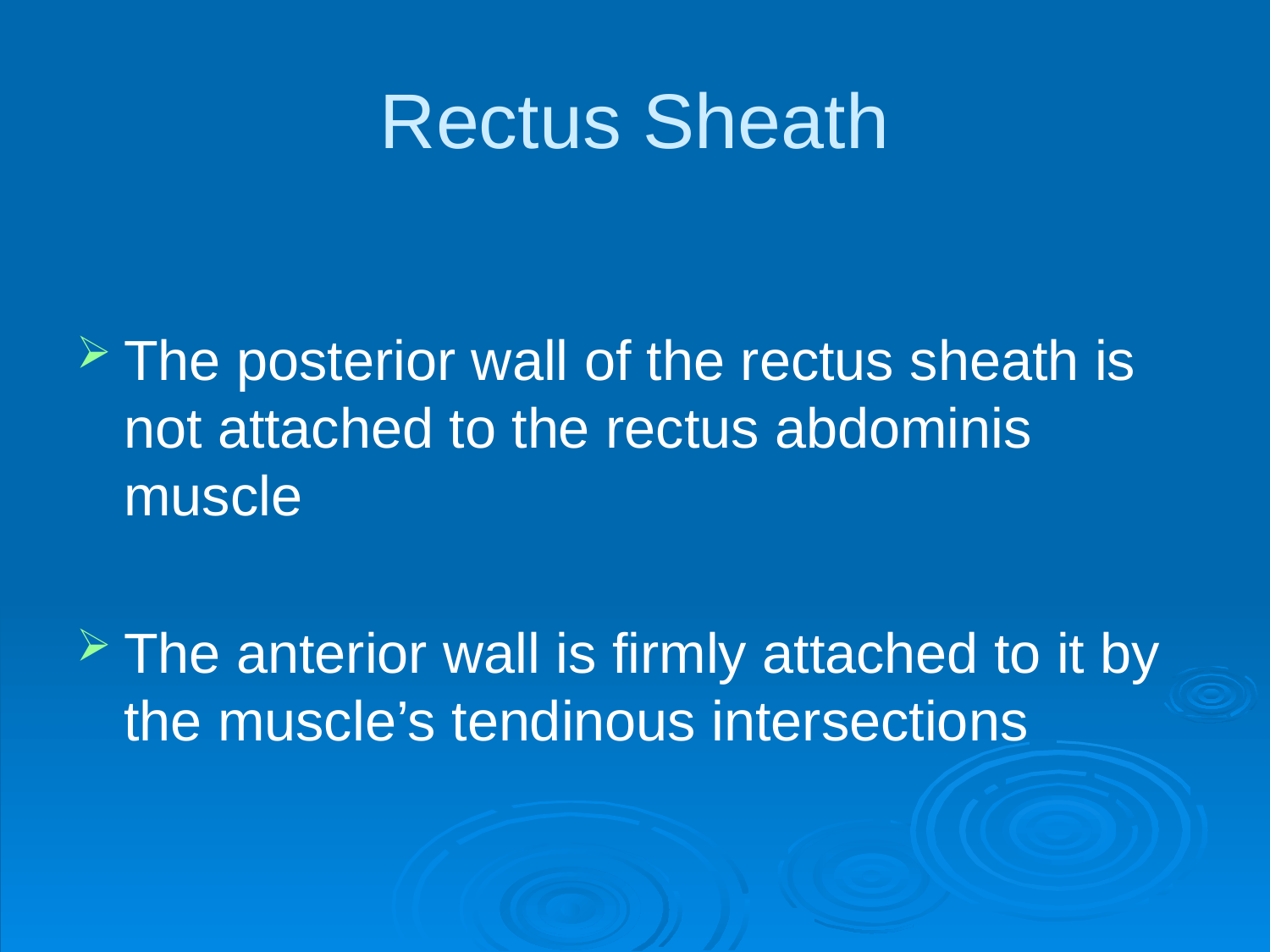

# Rectus Sheath
The posterior wall of the rectus sheath is not attached to the rectus abdominis muscle

The anterior wall is firmly attached to it by the muscle’s tendinous intersections